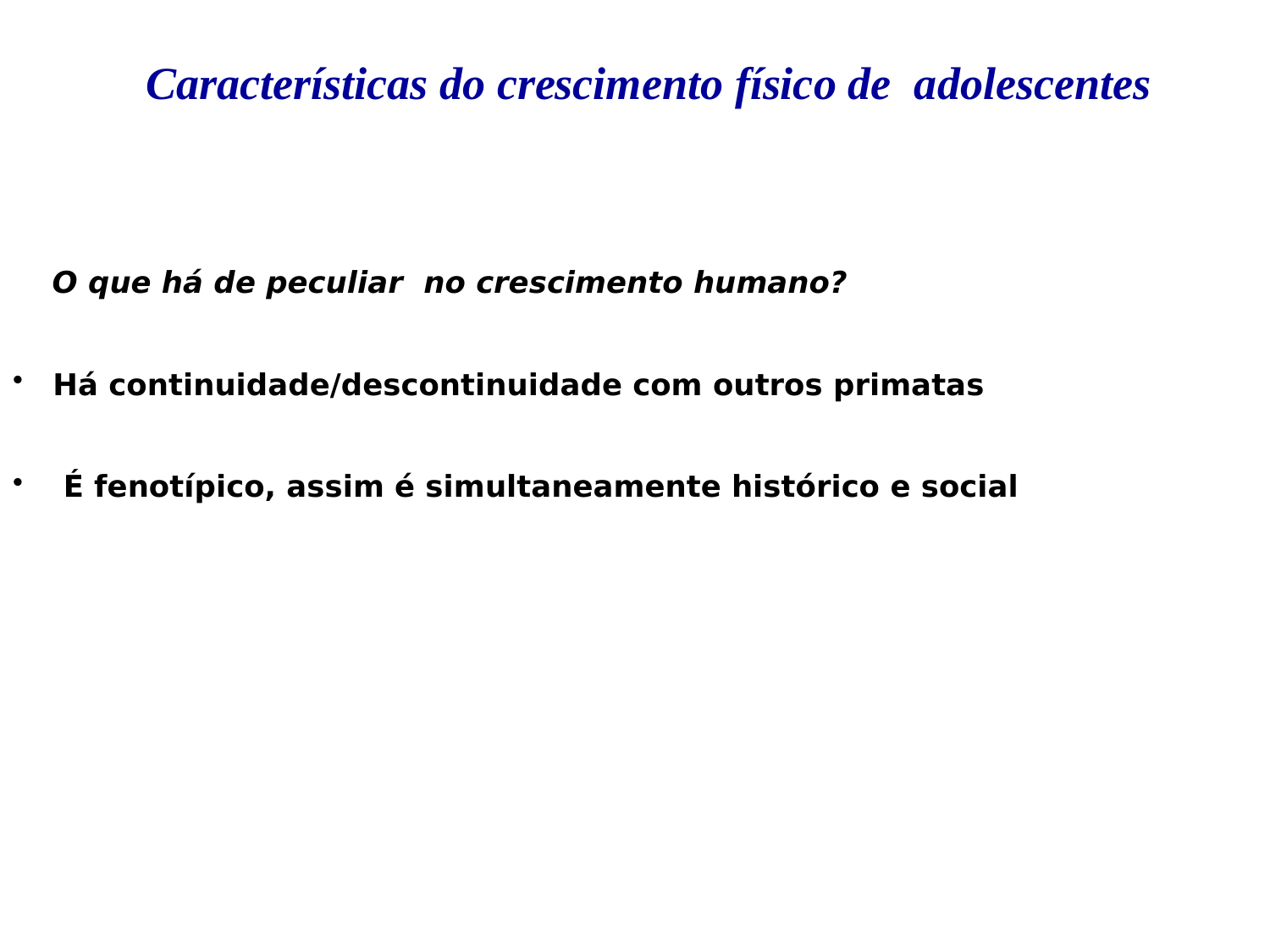

Características do crescimento físico de  adolescentes

 O que há de peculiar  no crescimento humano?

 Há continuidade/descontinuidade com outros primatas

  É fenotípico, assim é simultaneamente histórico e social